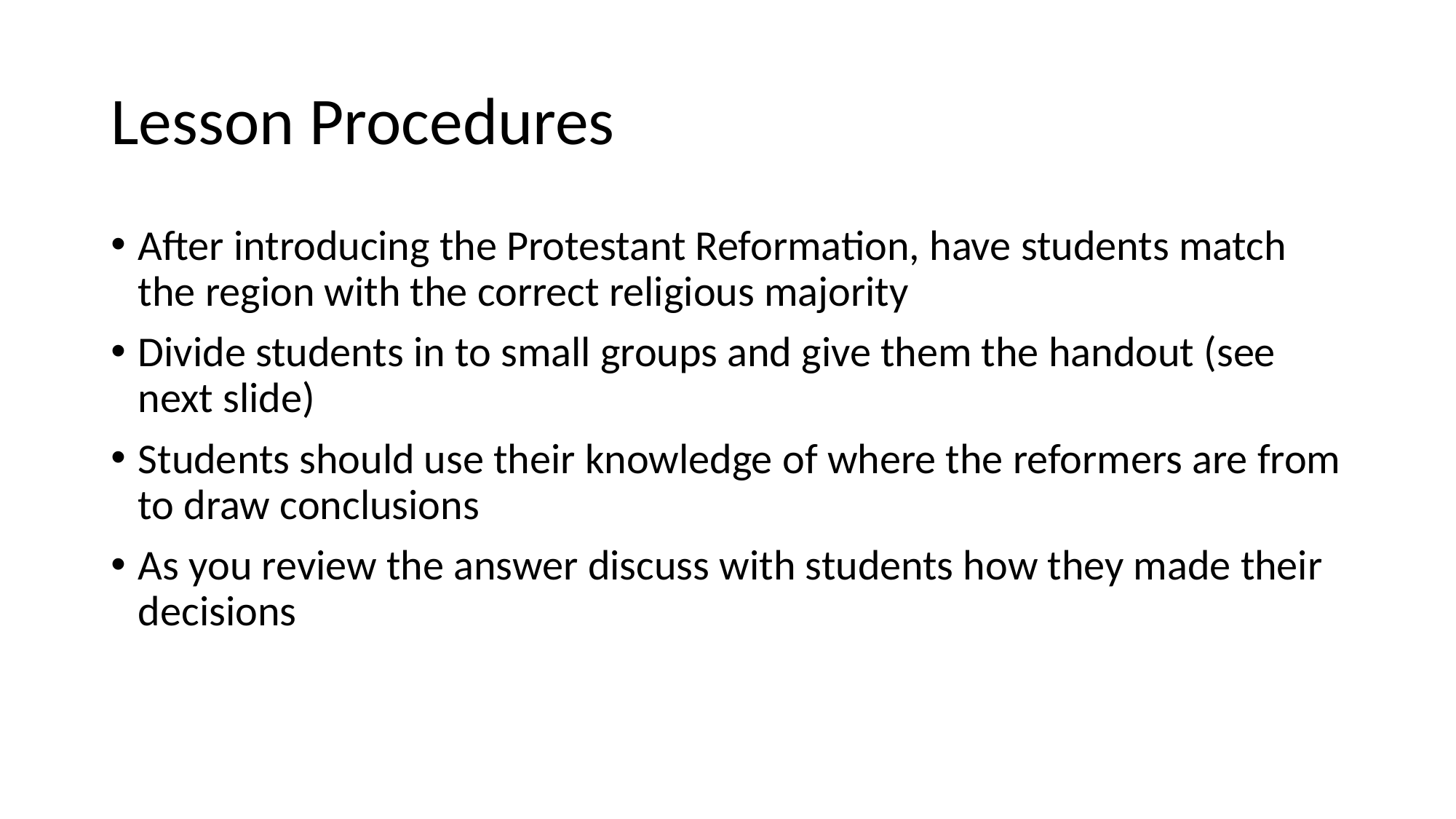

# Lesson Procedures
After introducing the Protestant Reformation, have students match the region with the correct religious majority
Divide students in to small groups and give them the handout (see next slide)
Students should use their knowledge of where the reformers are from to draw conclusions
As you review the answer discuss with students how they made their decisions